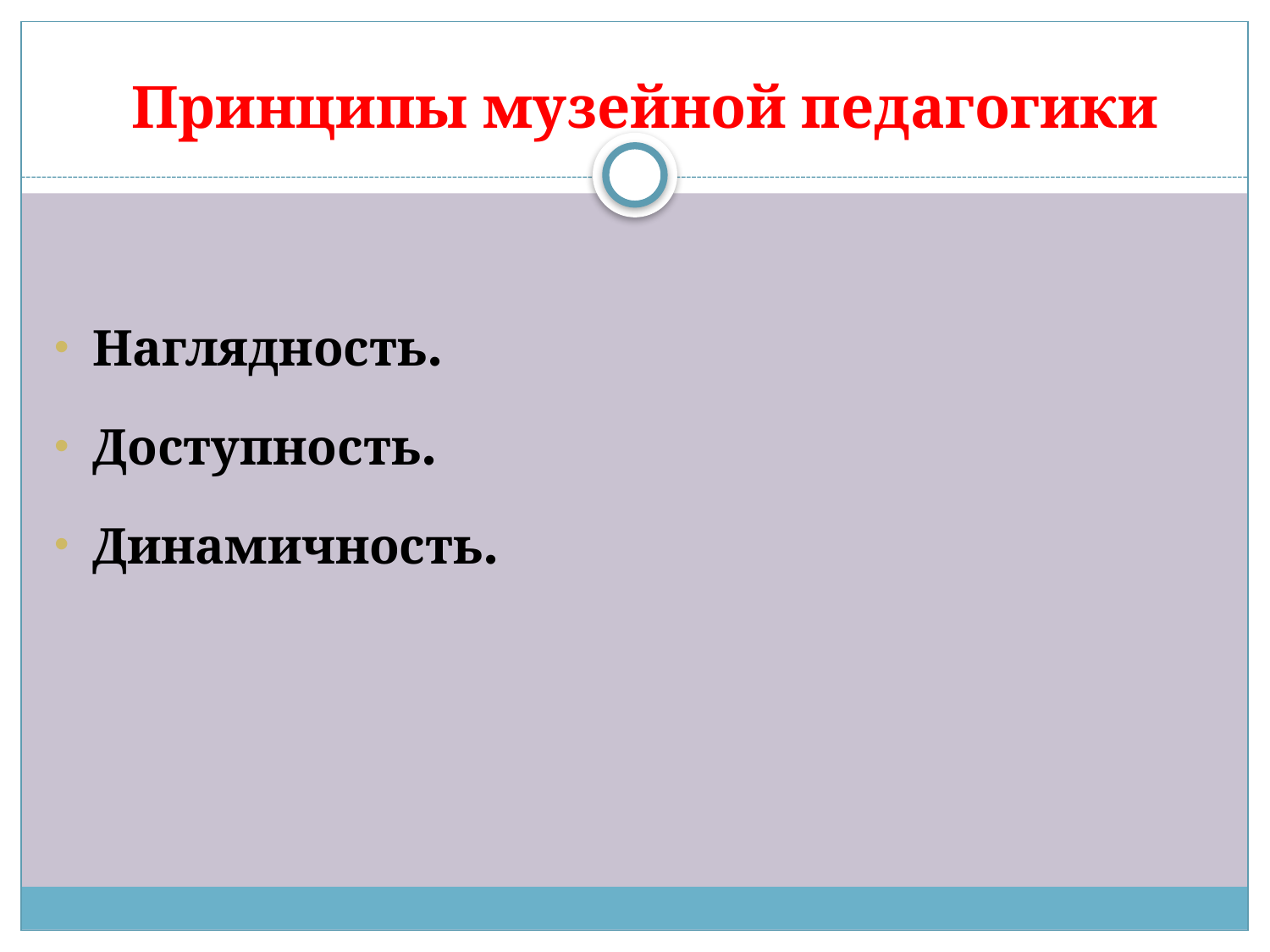

# Принципы музейной педагогики

Наглядность.
Доступность.
Динамичность.